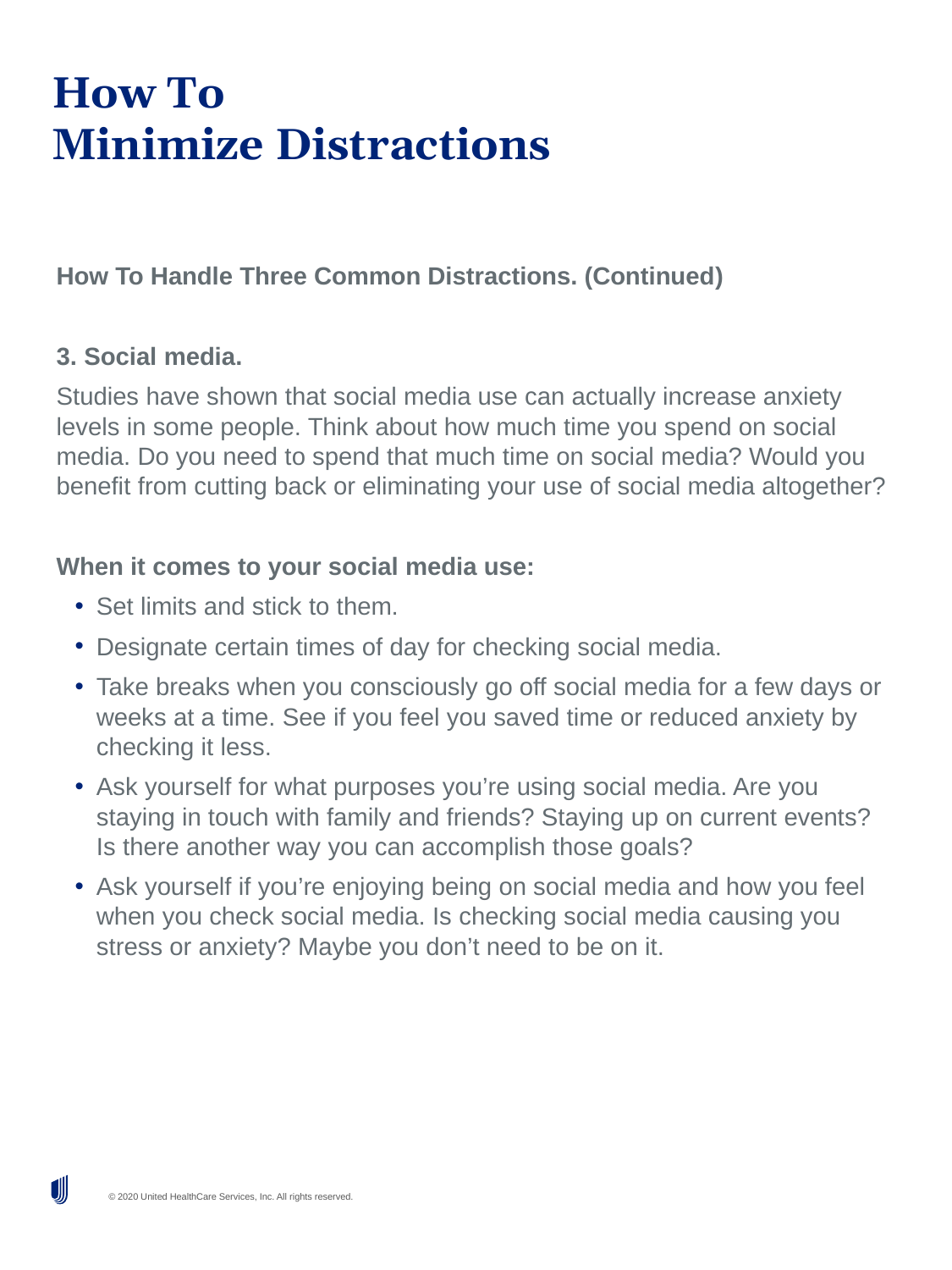

# How To Minimize Distractions
How To Handle Three Common Distractions. (Continued)

3. Social media.
Studies have shown that social media use can actually increase anxiety levels in some people. Think about how much time you spend on social media. Do you need to spend that much time on social media? Would you benefit from cutting back or eliminating your use of social media altogether?

When it comes to your social media use:
Set limits and stick to them.
Designate certain times of day for checking social media.
Take breaks when you consciously go off social media for a few days or weeks at a time. See if you feel you saved time or reduced anxiety by checking it less.
Ask yourself for what purposes you’re using social media. Are you staying in touch with family and friends? Staying up on current events? Is there another way you can accomplish those goals?
Ask yourself if you’re enjoying being on social media and how you feel when you check social media. Is checking social media causing you stress or anxiety? Maybe you don’t need to be on it.